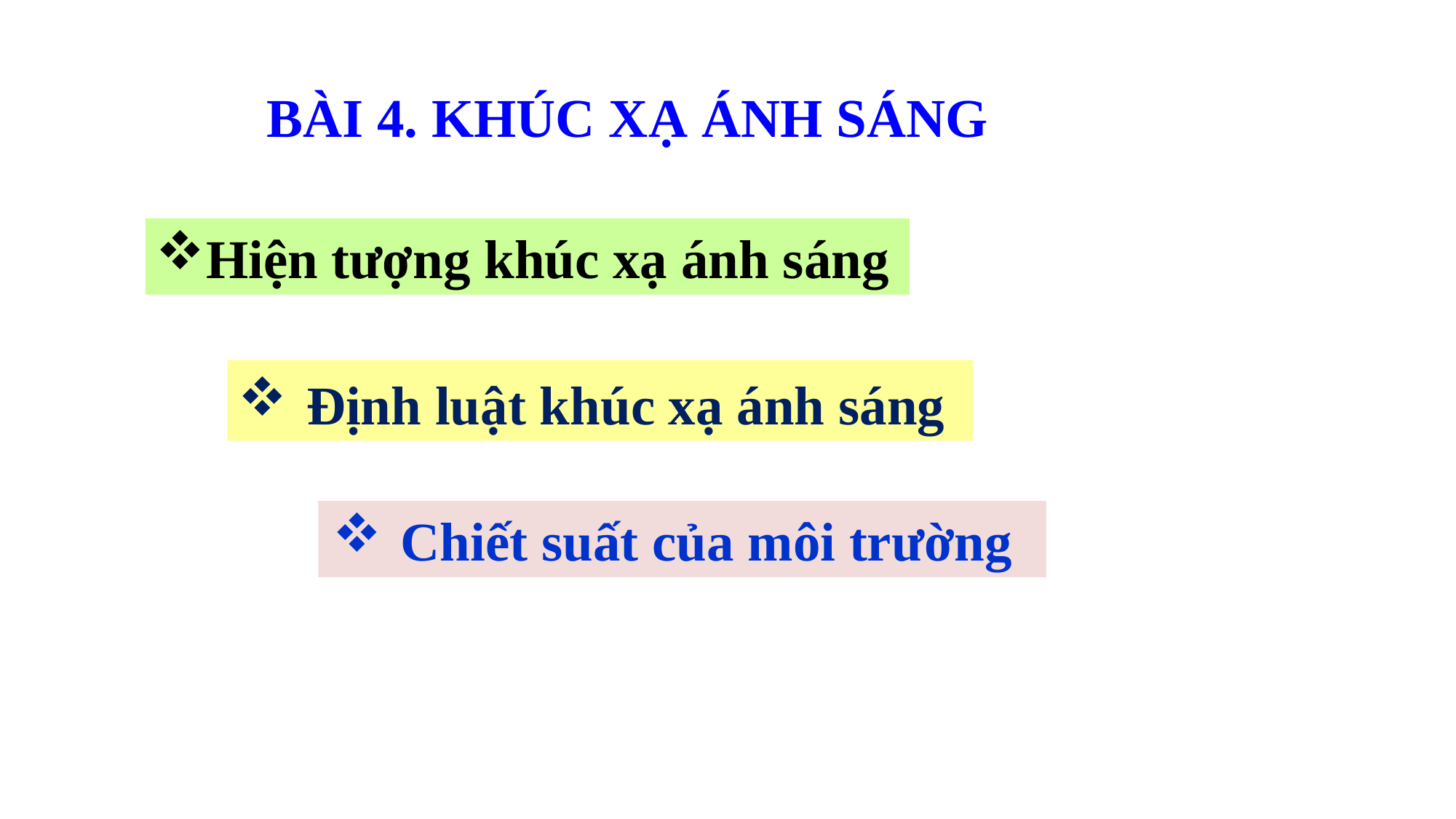

BÀI 4. KHÚC XẠ ÁNH SÁNG
Hiện tượng khúc xạ ánh sáng
Định luật khúc xạ ánh sáng
Chiết suất của môi trường